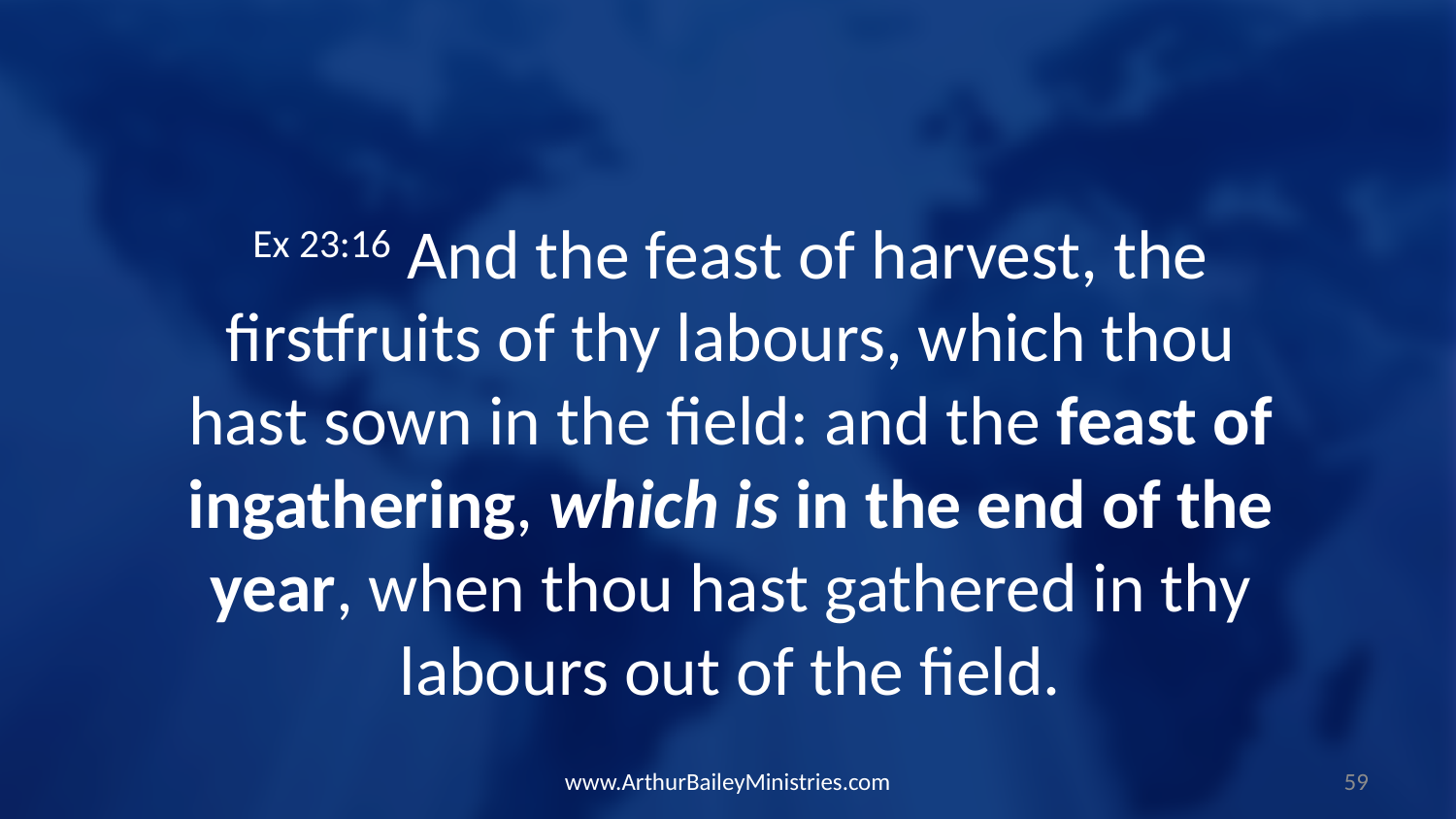

Ex 23:16 And the feast of harvest, the firstfruits of thy labours, which thou hast sown in the field: and the feast of ingathering, which is in the end of the year, when thou hast gathered in thy labours out of the field.
www.ArthurBaileyMinistries.com
59